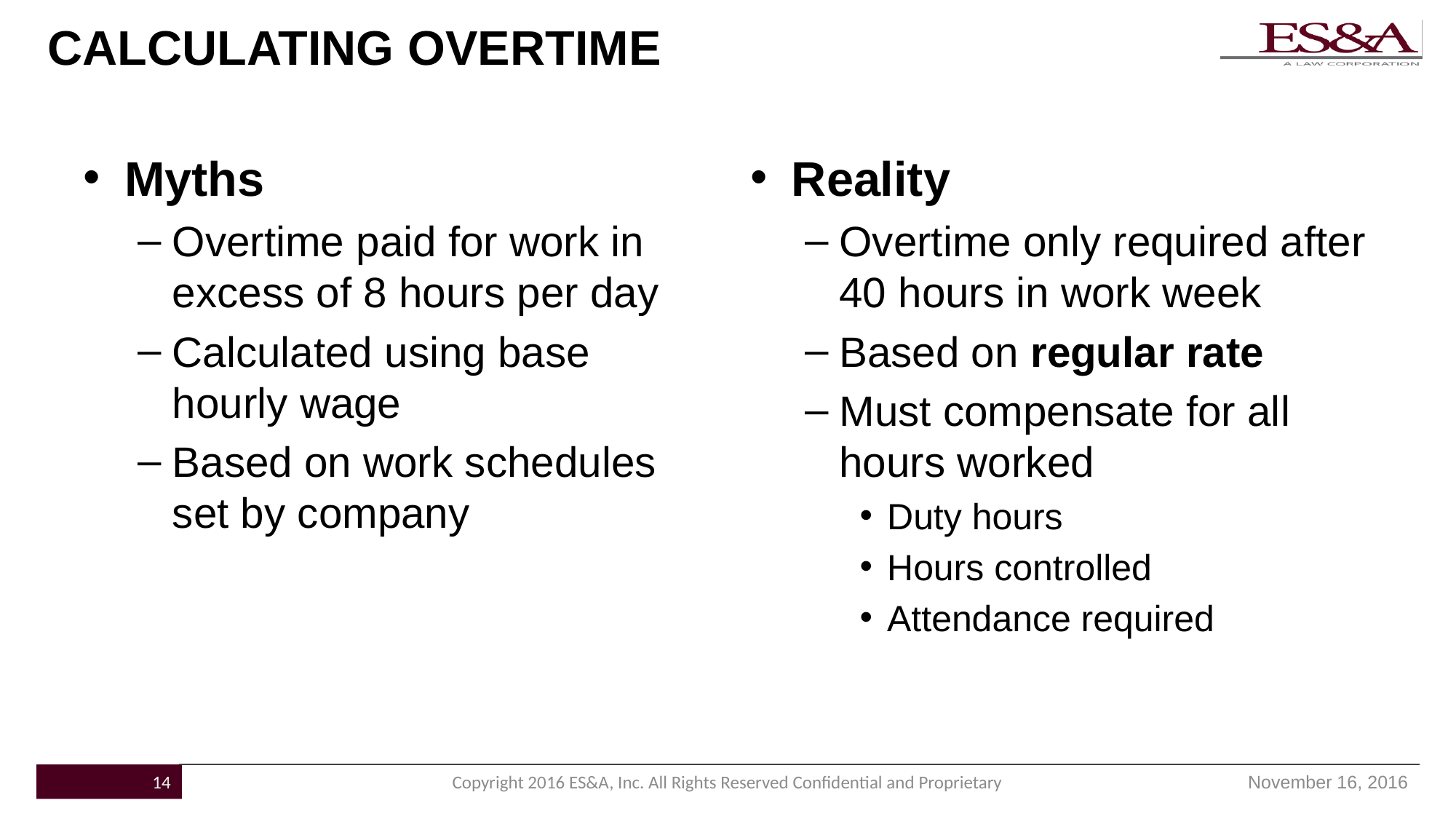

# Calculating Overtime
Myths
Overtime paid for work in excess of 8 hours per day
Calculated using base hourly wage
Based on work schedules set by company

Reality
Overtime only required after 40 hours in work week
Based on regular rate
Must compensate for all hours worked
Duty hours
Hours controlled
Attendance required

November 16, 2016
14
Copyright 2016 ES&A, Inc. All Rights Reserved Confidential and Proprietary